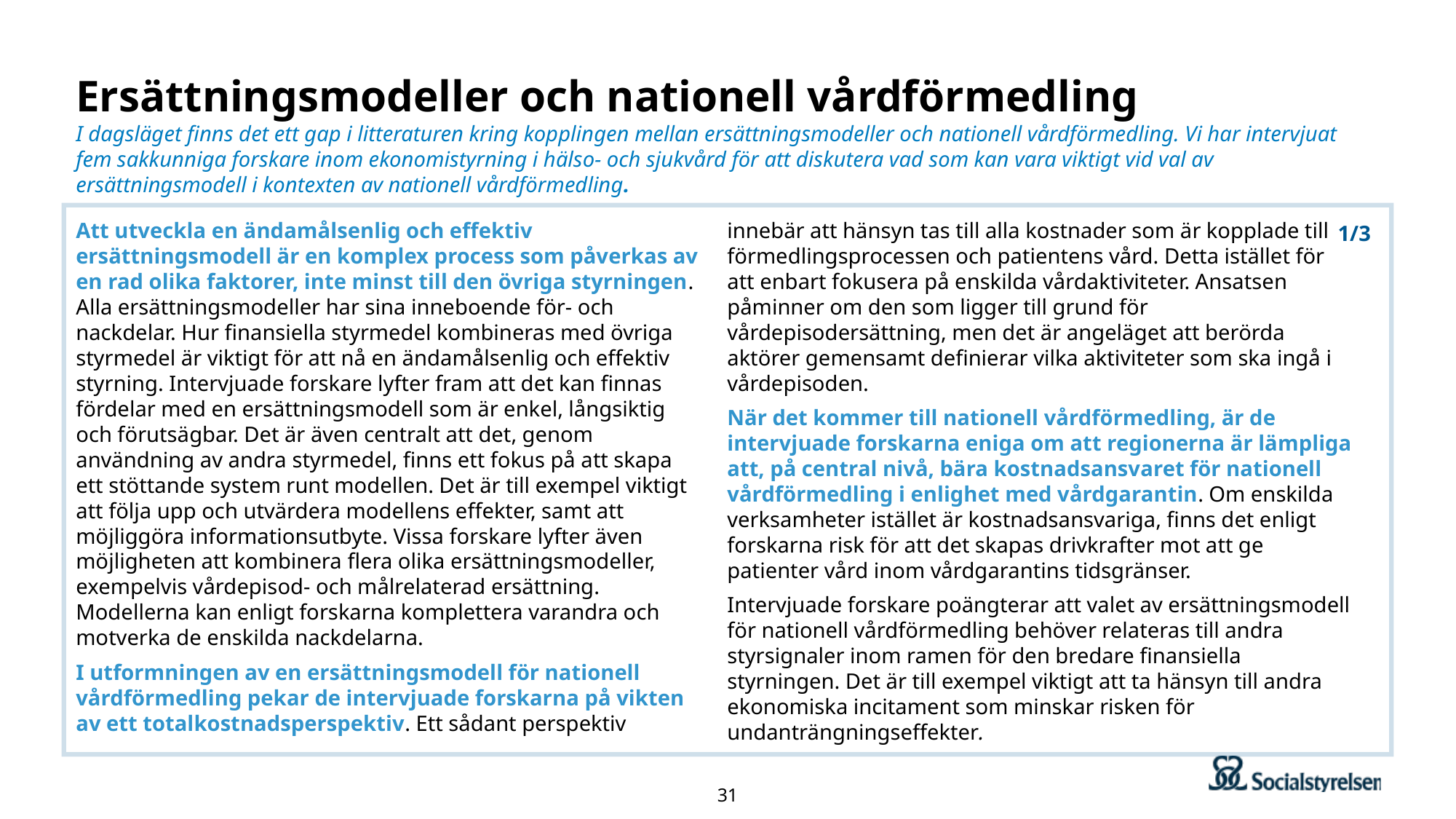

# Ersättningsmodeller och nationell vårdförmedling
I dagsläget finns det ett gap i litteraturen kring kopplingen mellan ersättningsmodeller och nationell vårdförmedling. Vi har intervjuat fem sakkunniga forskare inom ekonomistyrning i hälso- och sjukvård för att diskutera vad som kan vara viktigt vid val av ersättningsmodell i kontexten av nationell vårdförmedling.

1/3
Att utveckla en ändamålsenlig och effektiv ersättningsmodell är en komplex process som påverkas av en rad olika faktorer, inte minst till den övriga styrningen. Alla ersättningsmodeller har sina inneboende för- och nackdelar. Hur finansiella styrmedel kombineras med övriga styrmedel är viktigt för att nå en ändamålsenlig och effektiv styrning. Intervjuade forskare lyfter fram att det kan finnas fördelar med en ersättningsmodell som är enkel, långsiktig och förutsägbar. Det är även centralt att det, genom användning av andra styrmedel, finns ett fokus på att skapa ett stöttande system runt modellen. Det är till exempel viktigt att följa upp och utvärdera modellens effekter, samt att möjliggöra informationsutbyte. Vissa forskare lyfter även möjligheten att kombinera flera olika ersättningsmodeller, exempelvis vårdepisod- och målrelaterad ersättning. Modellerna kan enligt forskarna komplettera varandra och motverka de enskilda nackdelarna.
I utformningen av en ersättningsmodell för nationell vårdförmedling pekar de intervjuade forskarna på vikten av ett totalkostnadsperspektiv. Ett sådant perspektiv innebär att hänsyn tas till alla kostnader som är kopplade till förmedlingsprocessen och patientens vård. Detta istället för att enbart fokusera på enskilda vårdaktiviteter. Ansatsen påminner om den som ligger till grund för vårdepisodersättning, men det är angeläget att berörda aktörer gemensamt definierar vilka aktiviteter som ska ingå i vårdepisoden.
När det kommer till nationell vårdförmedling, är de intervjuade forskarna eniga om att regionerna är lämpliga att, på central nivå, bära kostnadsansvaret för nationell vårdförmedling i enlighet med vårdgarantin. Om enskilda verksamheter istället är kostnadsansvariga, finns det enligt forskarna risk för att det skapas drivkrafter mot att ge patienter vård inom vårdgarantins tidsgränser.
Intervjuade forskare poängterar att valet av ersättningsmodell för nationell vårdförmedling behöver relateras till andra styrsignaler inom ramen för den bredare finansiella styrningen. Det är till exempel viktigt att ta hänsyn till andra ekonomiska incitament som minskar risken för undanträngningseffekter.
31